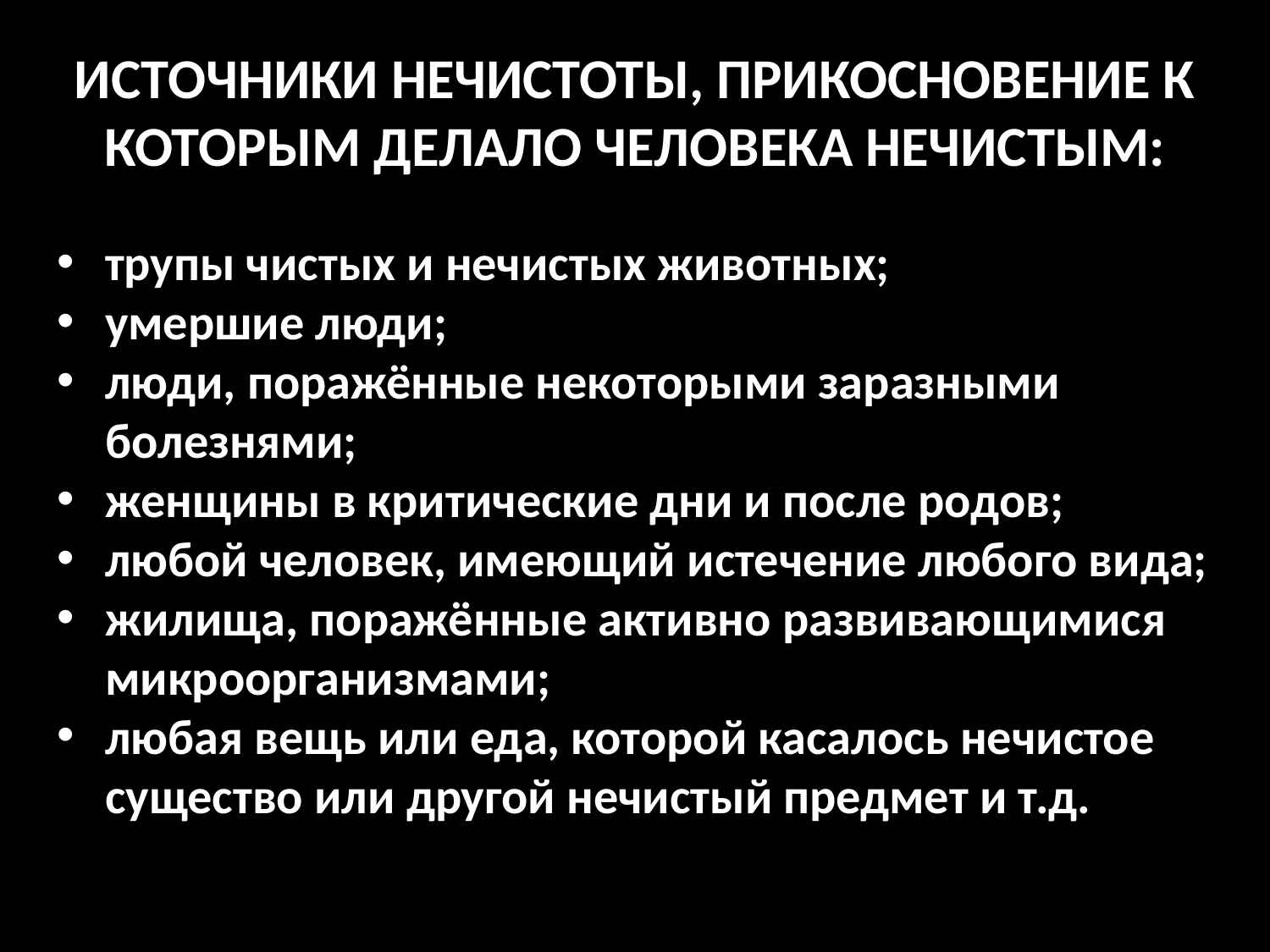

ИСТОЧНИКИ НЕЧИСТОТЫ, ПРИКОСНОВЕНИЕ К КОТОРЫМ ДЕЛАЛО ЧЕЛОВЕКА НЕЧИСТЫМ:
трупы чистых и нечистых животных;
умершие люди;
люди, поражённые некоторыми заразными болезнями;
женщины в критические дни и после родов;
любой человек, имеющий истечение любого вида;
жилища, поражённые активно развивающимися микроорганизмами;
любая вещь или еда, которой касалось нечистое существо или другой нечистый предмет и т.д.